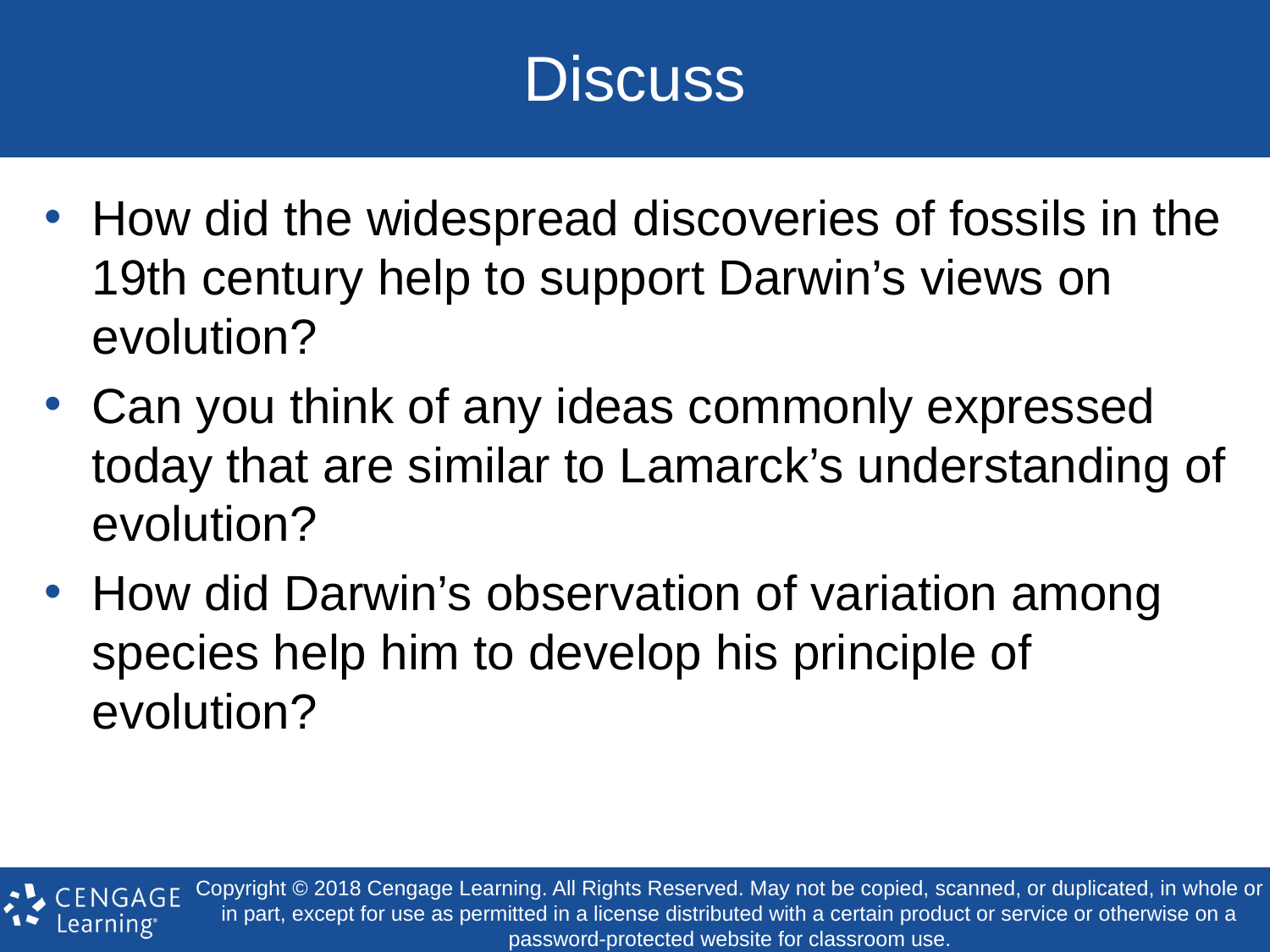

# Discuss
How did the widespread discoveries of fossils in the 19th century help to support Darwin’s views on evolution?
Can you think of any ideas commonly expressed today that are similar to Lamarck’s understanding of evolution?
How did Darwin’s observation of variation among species help him to develop his principle of evolution?